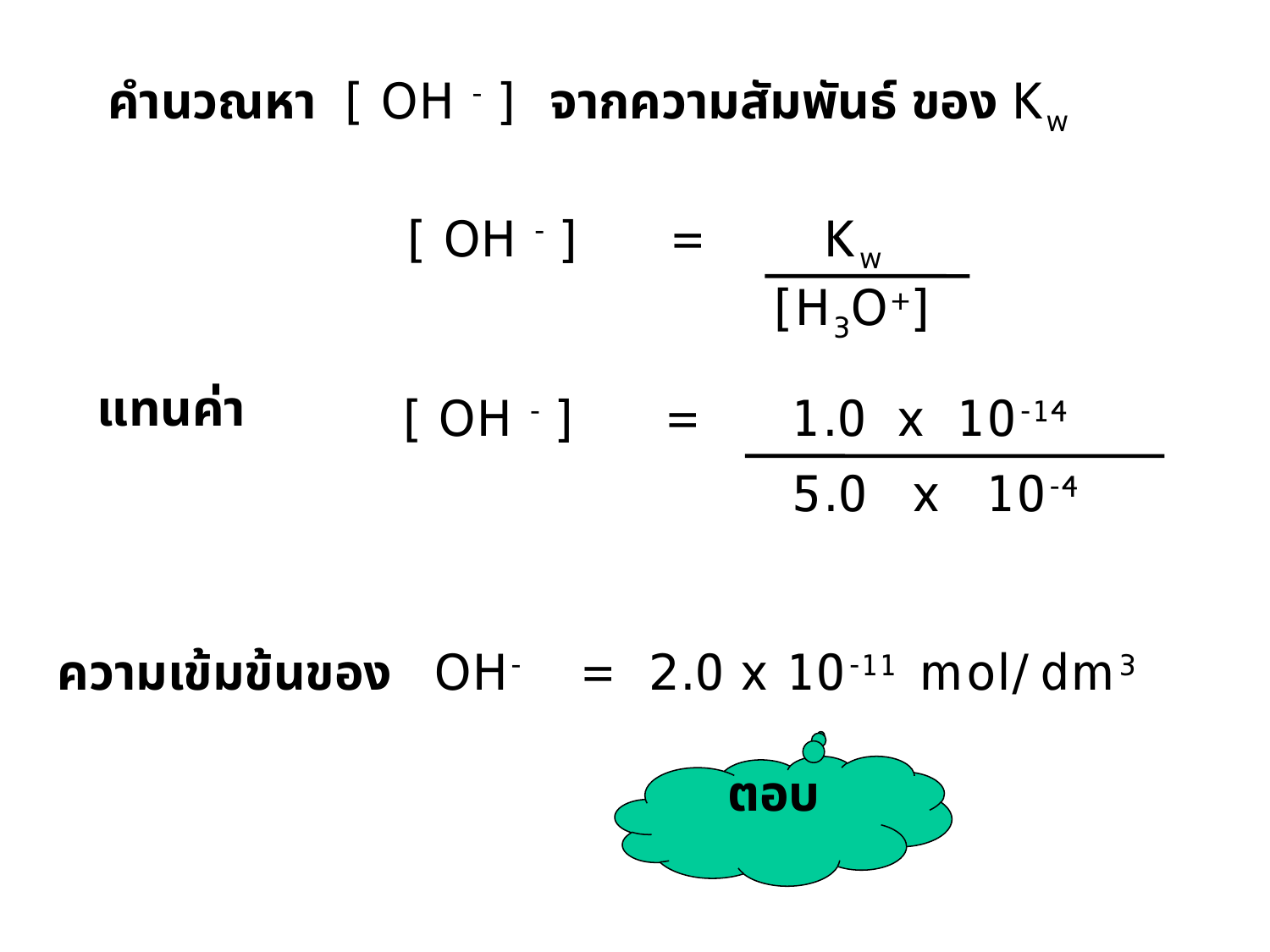

คำนวณหา  [ OH - ]  จากความสัมพันธ์ ของ Kw
 [ OH - ]      =        Kw
[H3O+]

แทนค่า
 [ OH - ]      =      1.0  x  10-14

5.0   x   10-4
ความเข้มข้นของ   OH-    =  2.0 x 10-11  mol/dm3

ตอบ